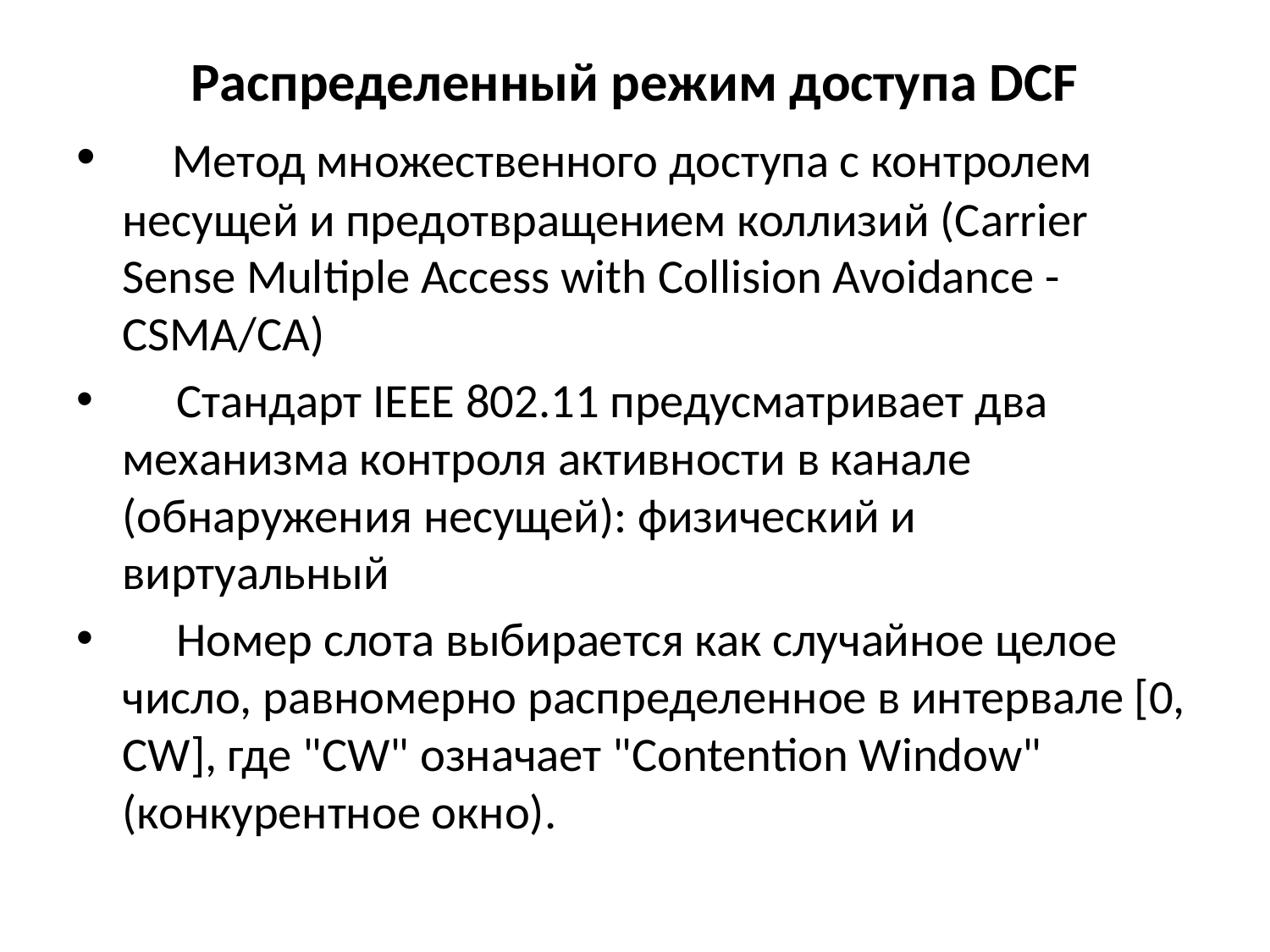

Распределенный режим доступа DCF
    Метод множественного доступа с контролем несущей и предотвращением коллизий (Carrier Sense Multiple Access with Collision Avoidance - CSMA/CA)
     Стандарт IEEE 802.11 предусматривает два механизма контроля активности в канале (обнаружения несущей): физический и виртуальный
     Номер слота выбирается как случайное целое число, равномерно распределенное в интервале [0, CW], где "CW" означает "Contention Window" (конкурентное окно).